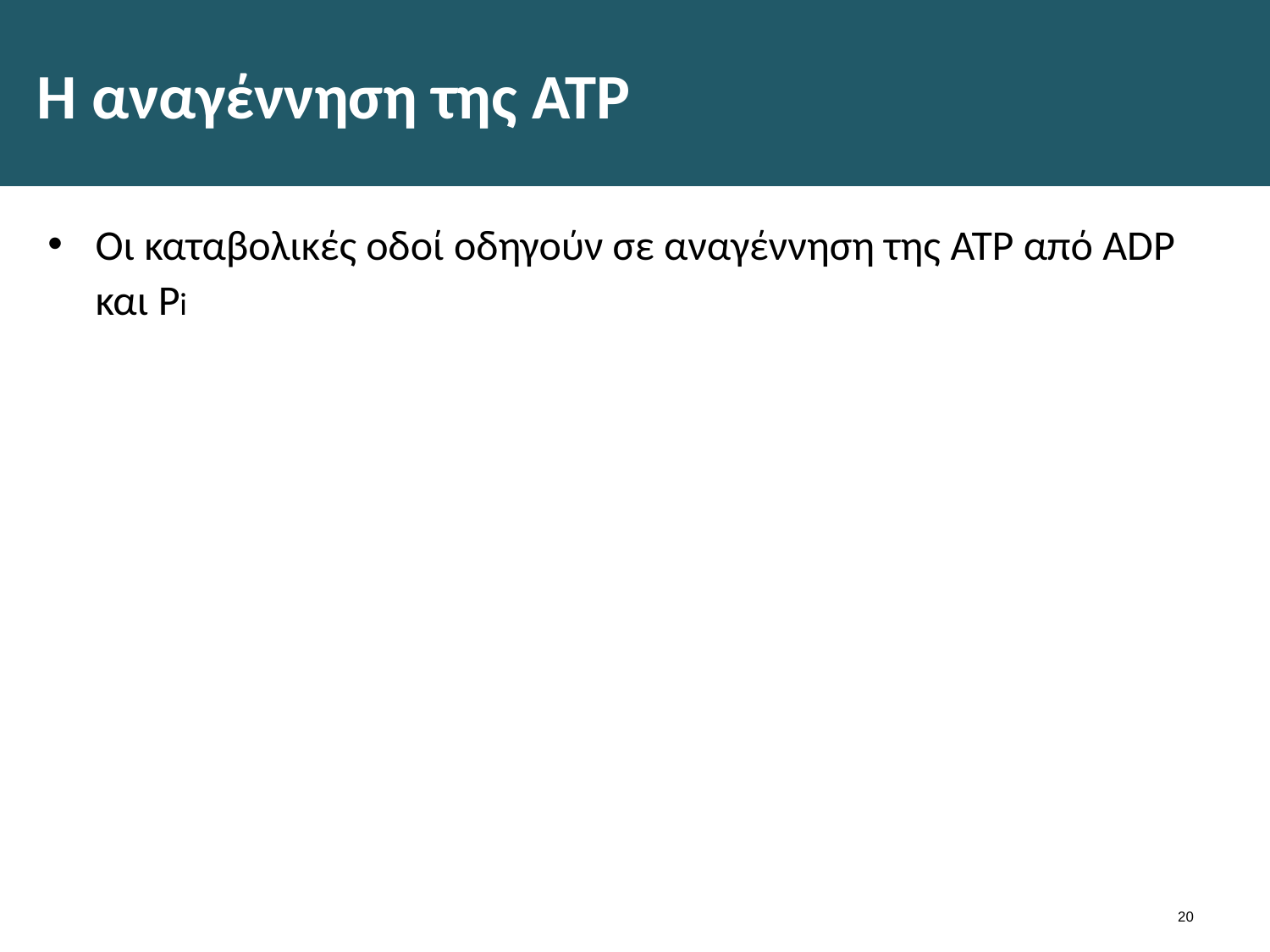

# H αναγέννηση της ATP
Οι καταβολικές οδοί οδηγούν σε αναγέννηση της ATP από ADP και Pi
20